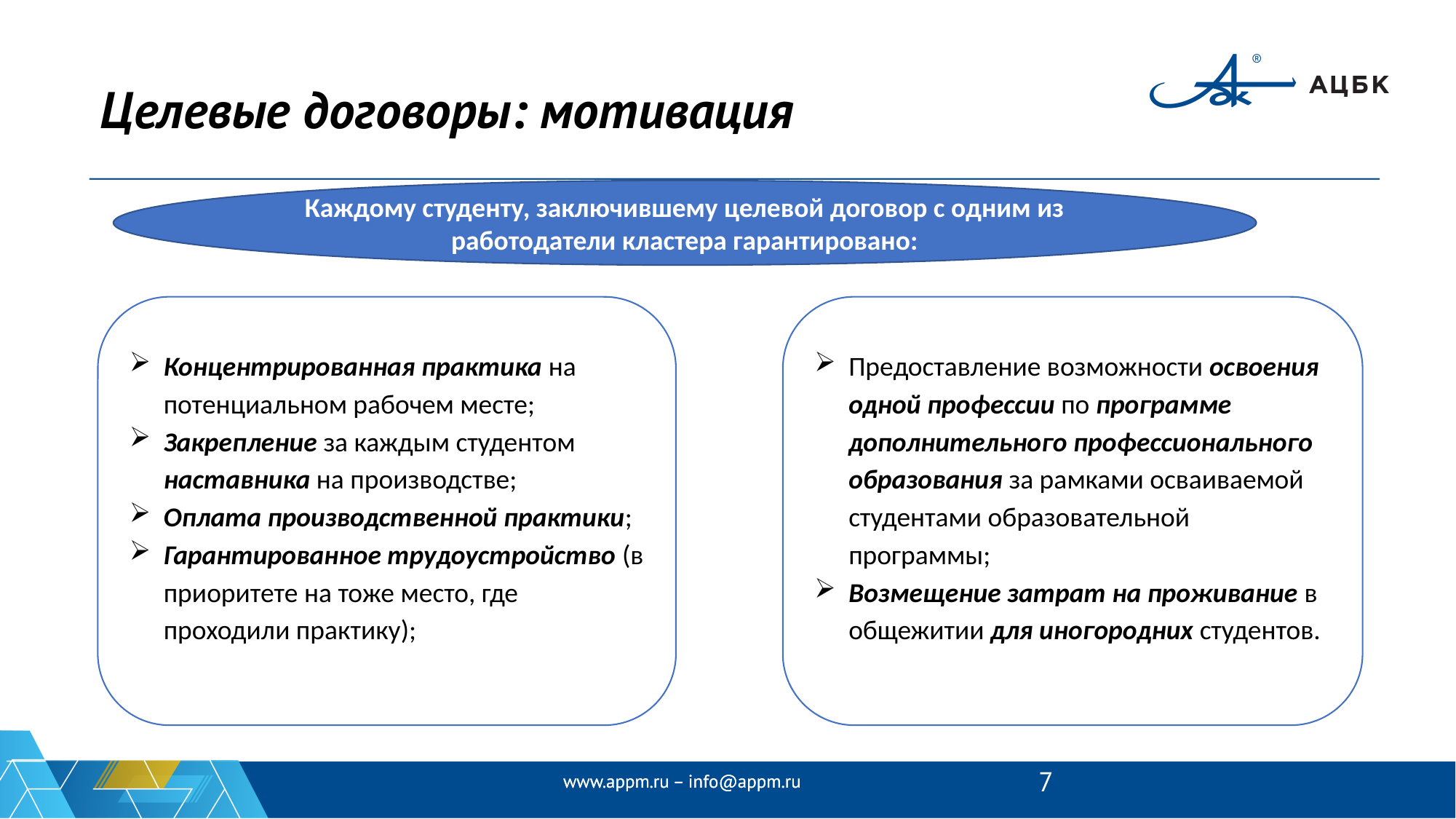

# Целевые договоры: мотивация

Каждому студенту, заключившему целевой договор с одним из работодатели кластера гарантировано:

Концентрированная практика на потенциальном рабочем месте;
Закрепление за каждым студентом наставника на производстве;
Оплата производственной практики;
Гарантированное трудоустройство (в приоритете на тоже место, где проходили практику);

Предоставление возможности освоения одной профессии по программе дополнительного профессионального образования за рамками осваиваемой студентами образовательной программы;
Возмещение затрат на проживание в общежитии для иногородних студентов.

7